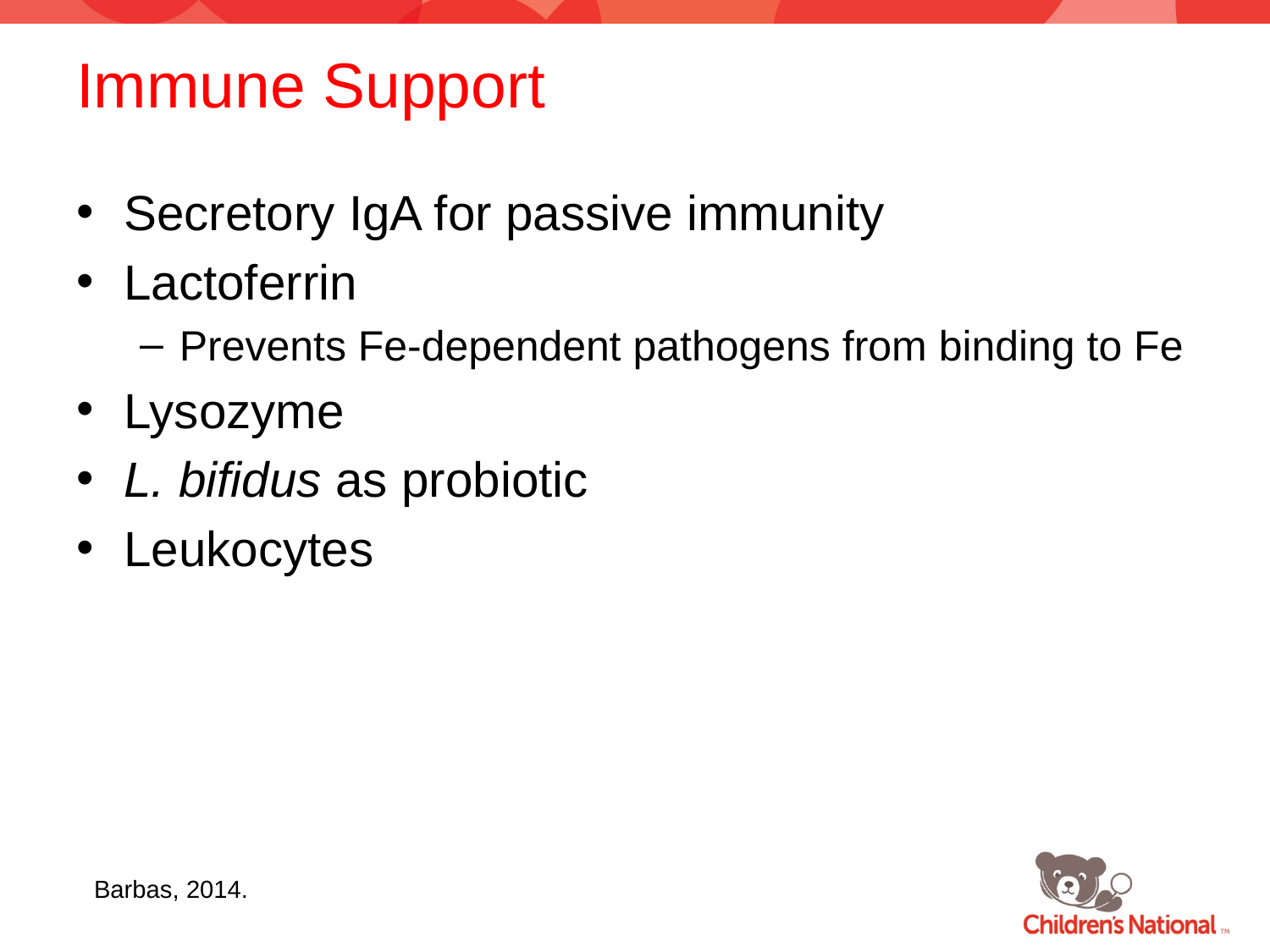

# Immune Support
Secretory IgA for passive immunity
Lactoferrin
Prevents Fe-dependent pathogens from binding to Fe
Lysozyme
L. bifidus as probiotic
Leukocytes
Barbas, 2014.